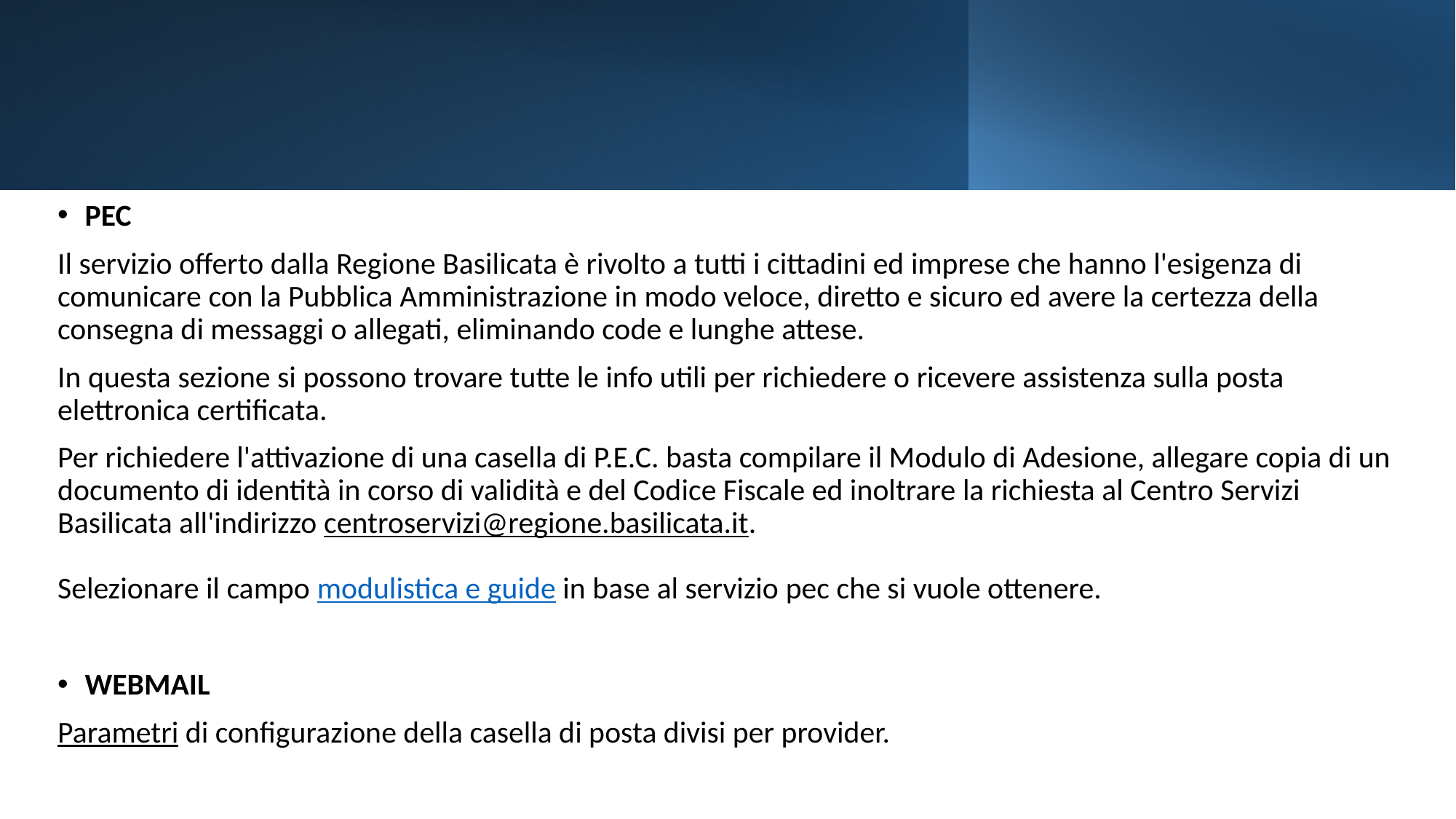

PEC
Il servizio offerto dalla Regione Basilicata è rivolto a tutti i cittadini ed imprese che hanno l'esigenza di comunicare con la Pubblica Amministrazione in modo veloce, diretto e sicuro ed avere la certezza della consegna di messaggi o allegati, eliminando code e lunghe attese.
In questa sezione si possono trovare tutte le info utili per richiedere o ricevere assistenza sulla posta elettronica certificata.
Per richiedere l'attivazione di una casella di P.E.C. basta compilare il Modulo di Adesione, allegare copia di un documento di identità in corso di validità e del Codice Fiscale ed inoltrare la richiesta al Centro Servizi Basilicata all'indirizzo centroservizi@regione.basilicata.it.
Selezionare il campo modulistica e guide in base al servizio pec che si vuole ottenere.

WEBMAIL
Parametri di configurazione della casella di posta divisi per provider.